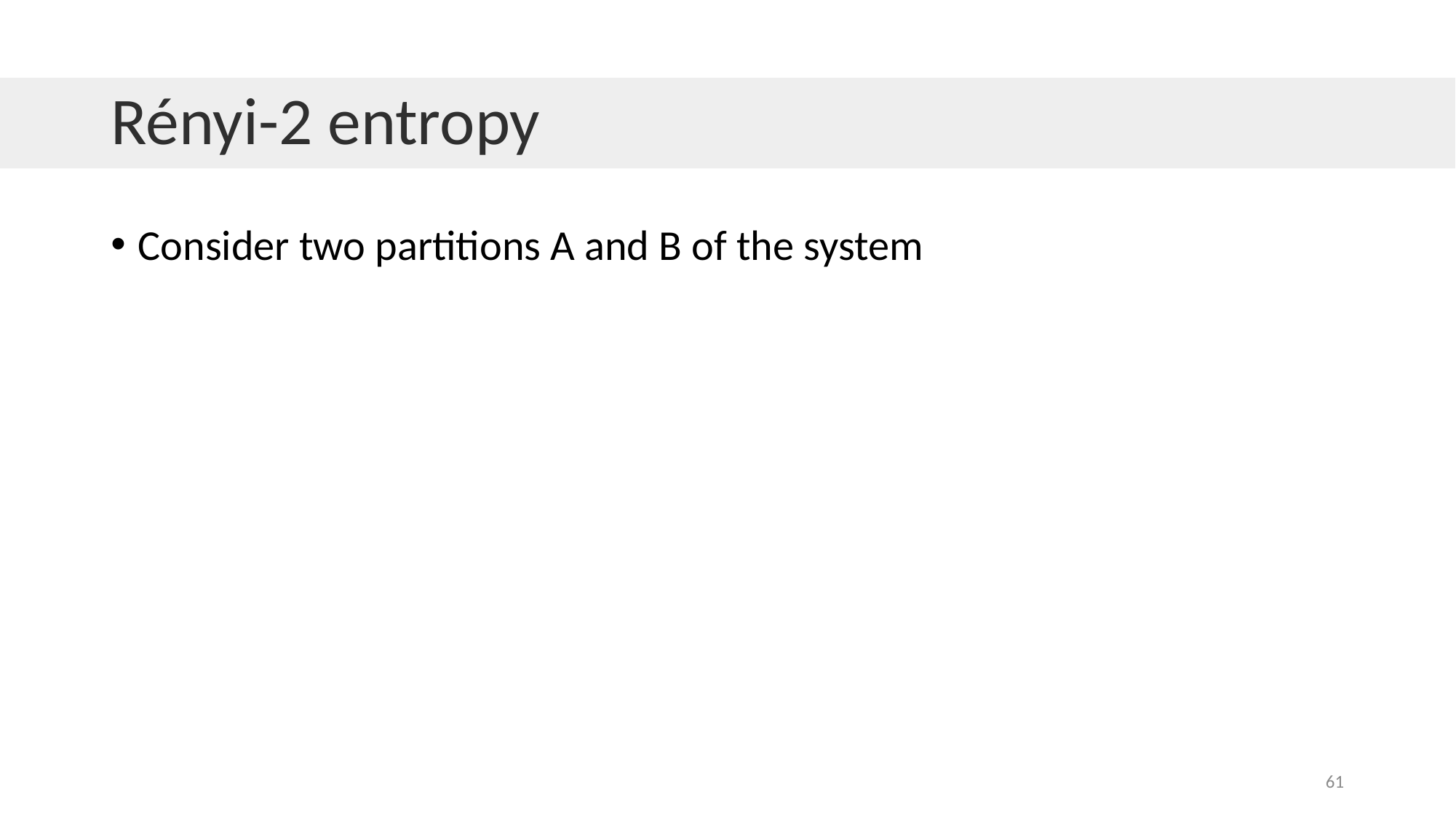

# Rényi-2 entropy

Consider two partitions A and B of the system
61